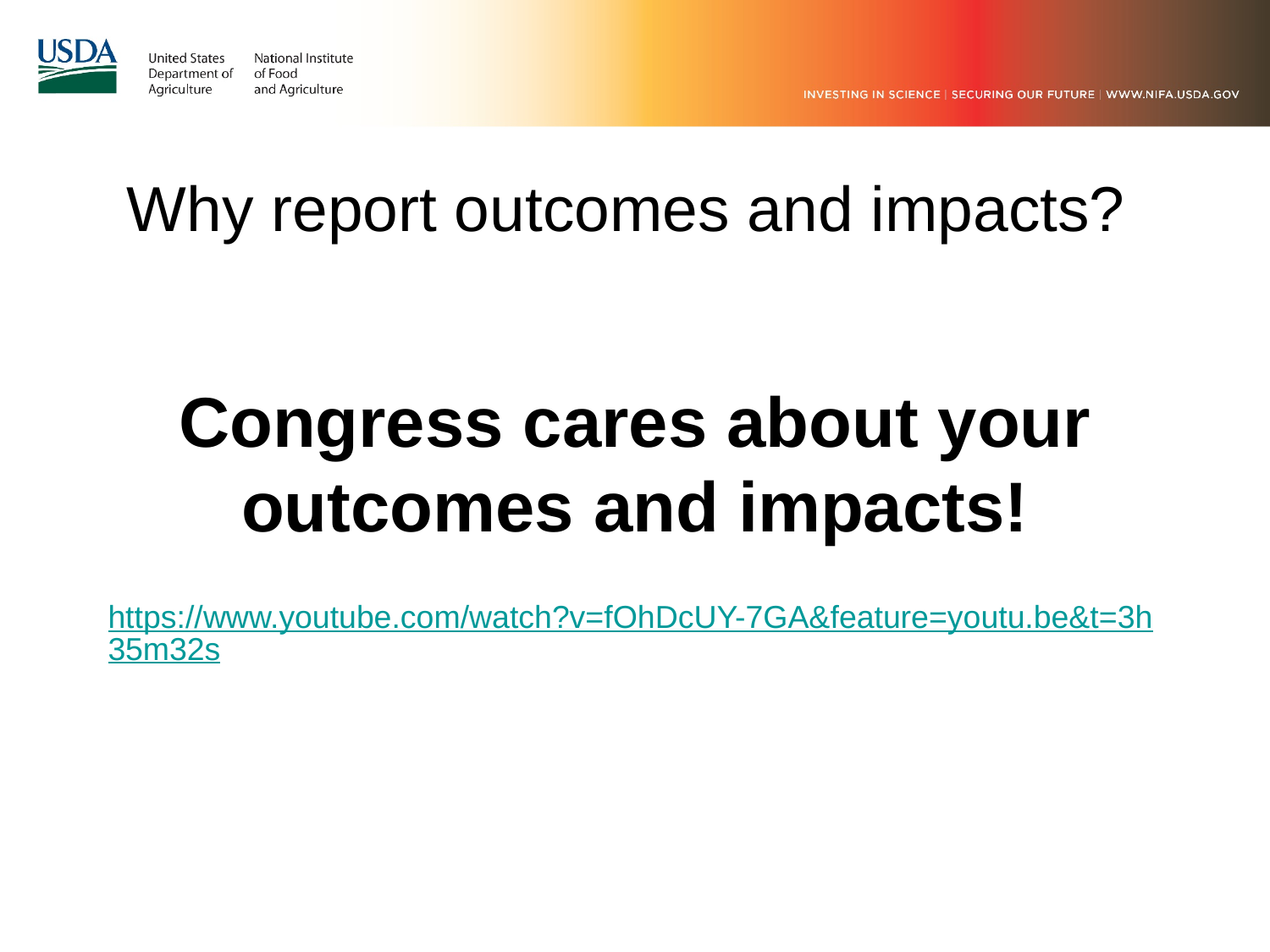

# Why report outcomes and impacts?
Congress cares about your outcomes and impacts!

https://www.youtube.com/watch?v=fOhDcUY-7GA&feature=youtu.be&t=3h35m32s